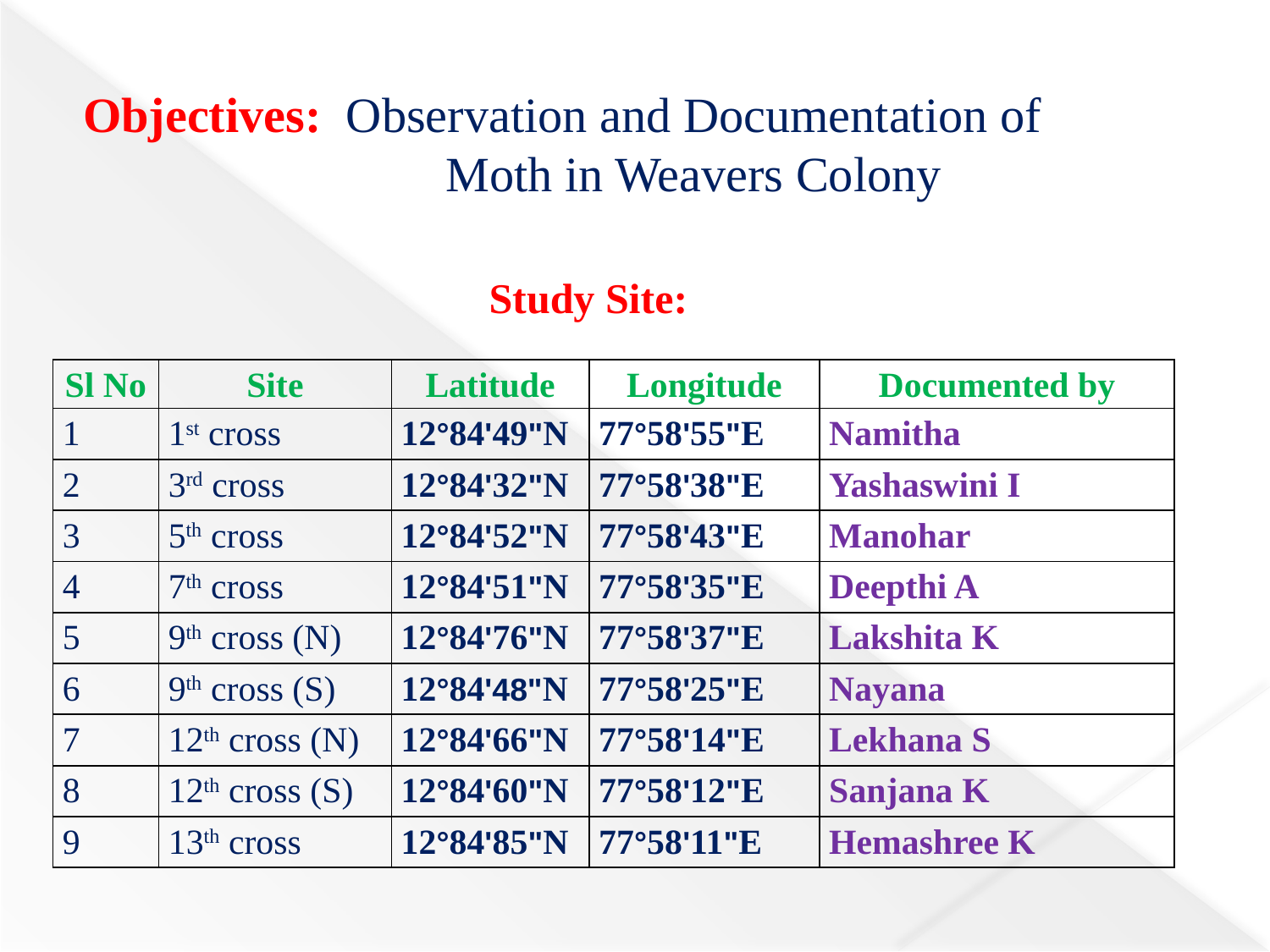

Objectives:  Observation and Documentation of
         Moth in Weavers Colony
Study Site:
| Sl No | Site | Latitude | Longitude | Documented by |
| --- | --- | --- | --- | --- |
| 1 | 1st cross | 12°84'49"N | 77°58'55"E | Namitha |
| 2 | 3rd cross | 12°84'32"N | 77°58'38"E | Yashaswini I |
| 3 | 5th cross | 12°84'52"N | 77°58'43"E | Manohar |
| 4 | 7th cross | 12°84'51"N | 77°58'35"E | Deepthi A |
| 5 | 9th cross (N) | 12°84'76"N | 77°58'37"E | Lakshita K |
| 6 | 9th cross (S) | 12°84'48"N | 77°58'25"E | Nayana |
| 7 | 12th cross (N) | 12°84'66"N | 77°58'14"E | Lekhana S |
| 8 | 12th cross (S) | 12°84'60"N | 77°58'12"E | Sanjana K |
| 9 | 13th cross | 12°84'85"N | 77°58'11"E | Hemashree K |